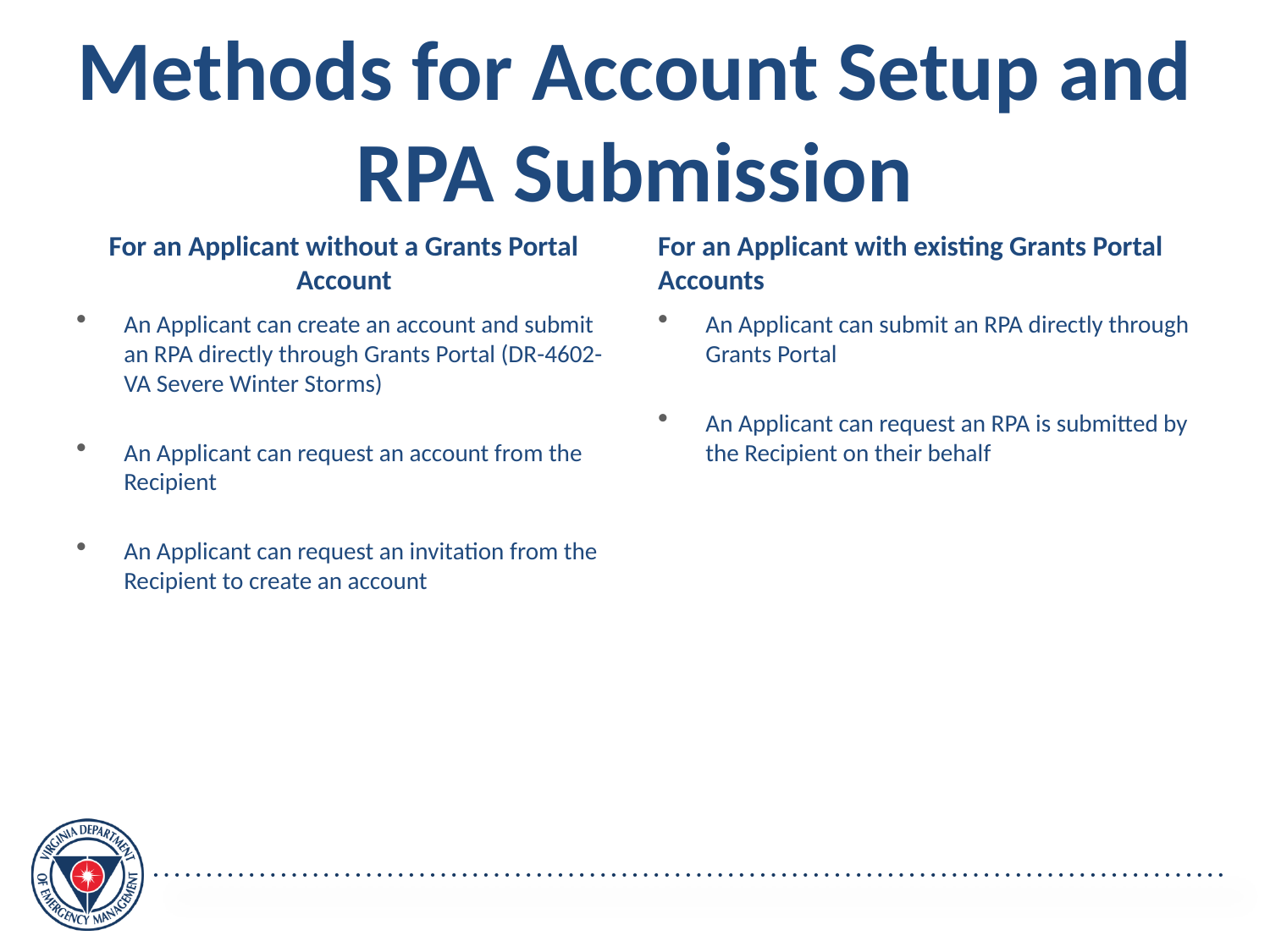

Methods for Account Setup and RPA Submission
For an Applicant without a Grants Portal Account
For an Applicant with existing Grants Portal Accounts
An Applicant can create an account and submit an RPA directly through Grants Portal (DR-4602-VA Severe Winter Storms)

An Applicant can request an account from the Recipient

An Applicant can request an invitation from the Recipient to create an account
An Applicant can submit an RPA directly through Grants Portal

An Applicant can request an RPA is submitted by the Recipient on their behalf